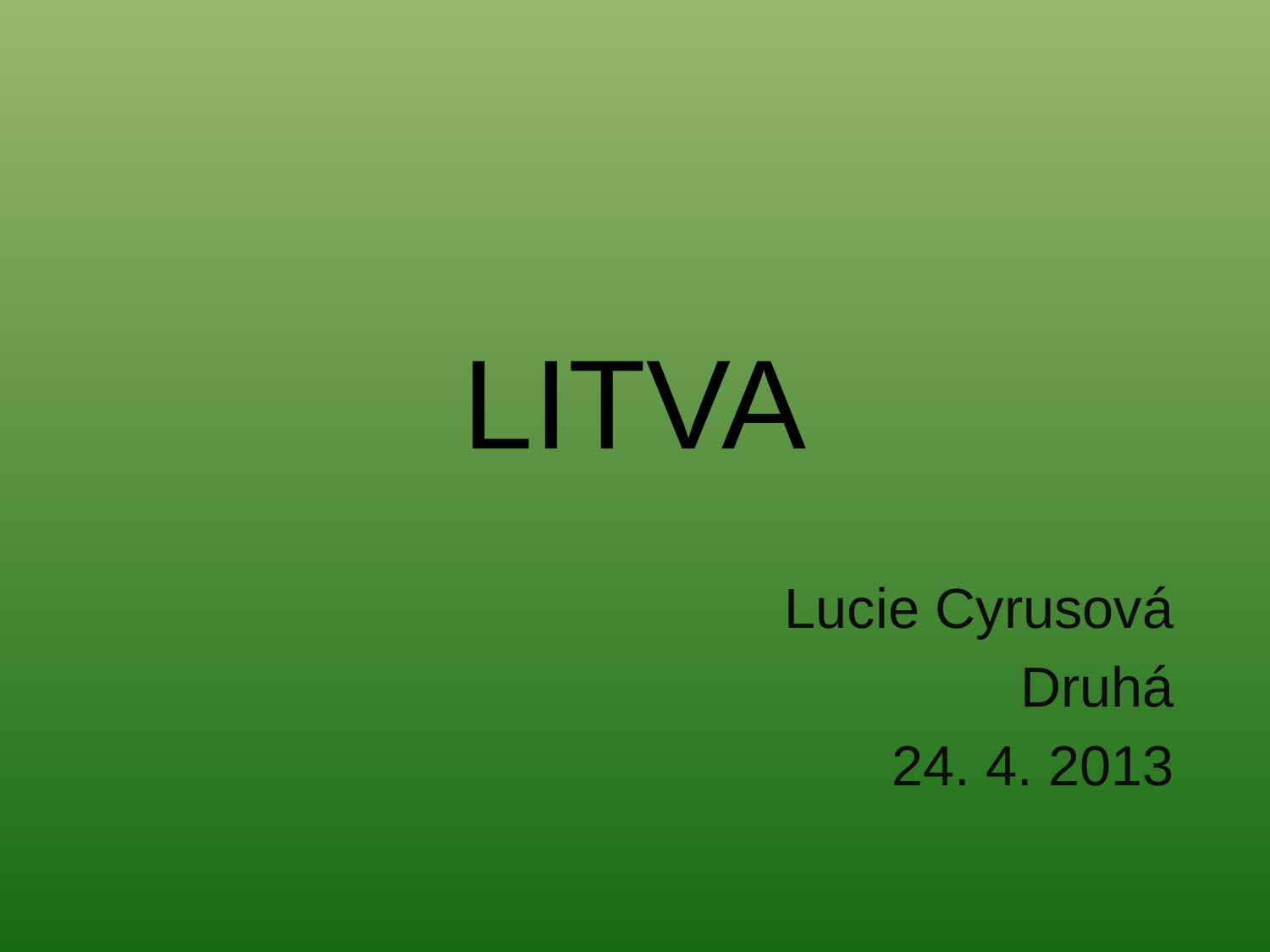

# LITVA
Lucie Cyrusová
Druhá
24. 4. 2013